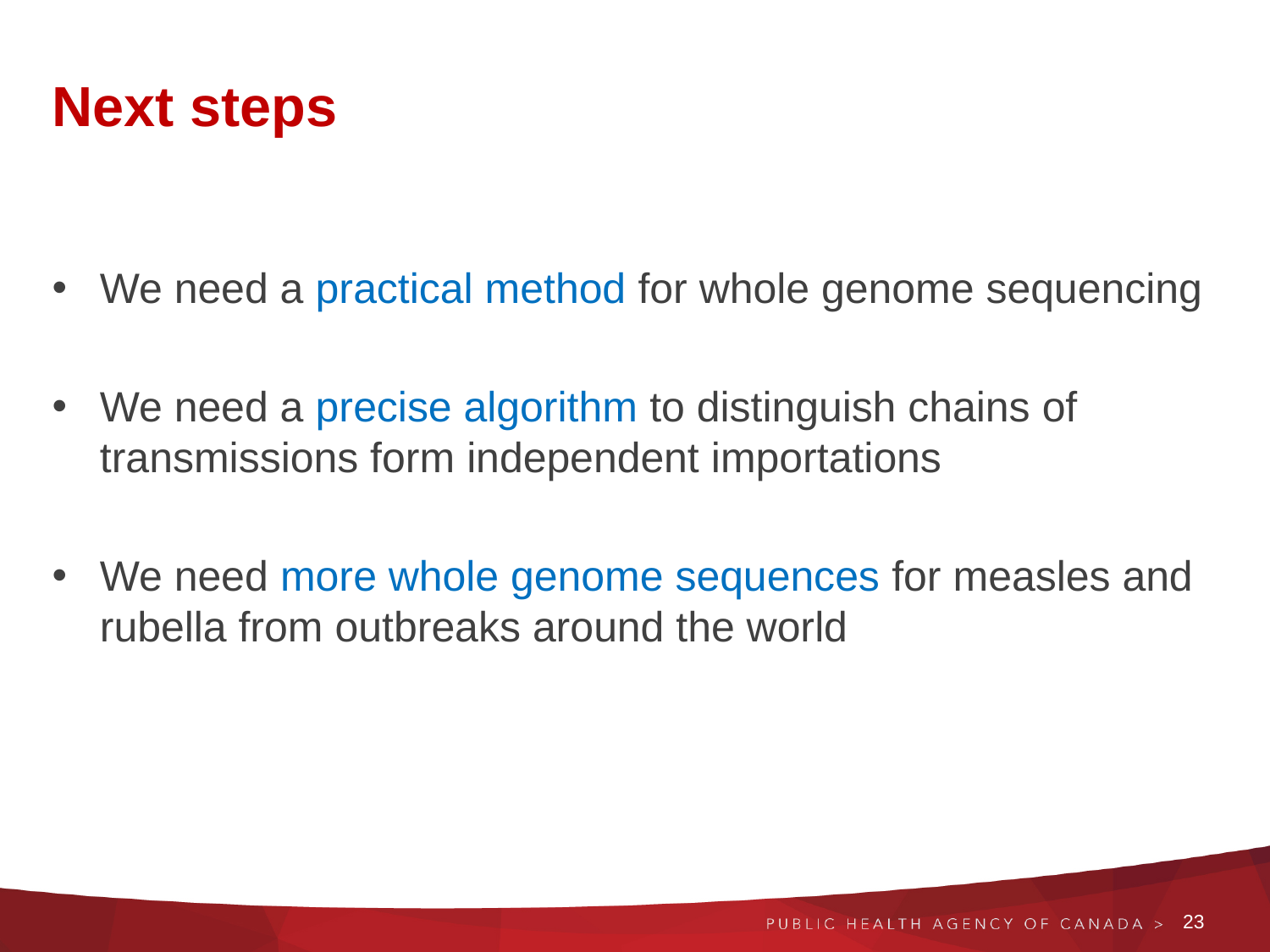

# Next steps
We need a practical method for whole genome sequencing

We need a precise algorithm to distinguish chains of transmissions form independent importations

We need more whole genome sequences for measles and rubella from outbreaks around the world
23